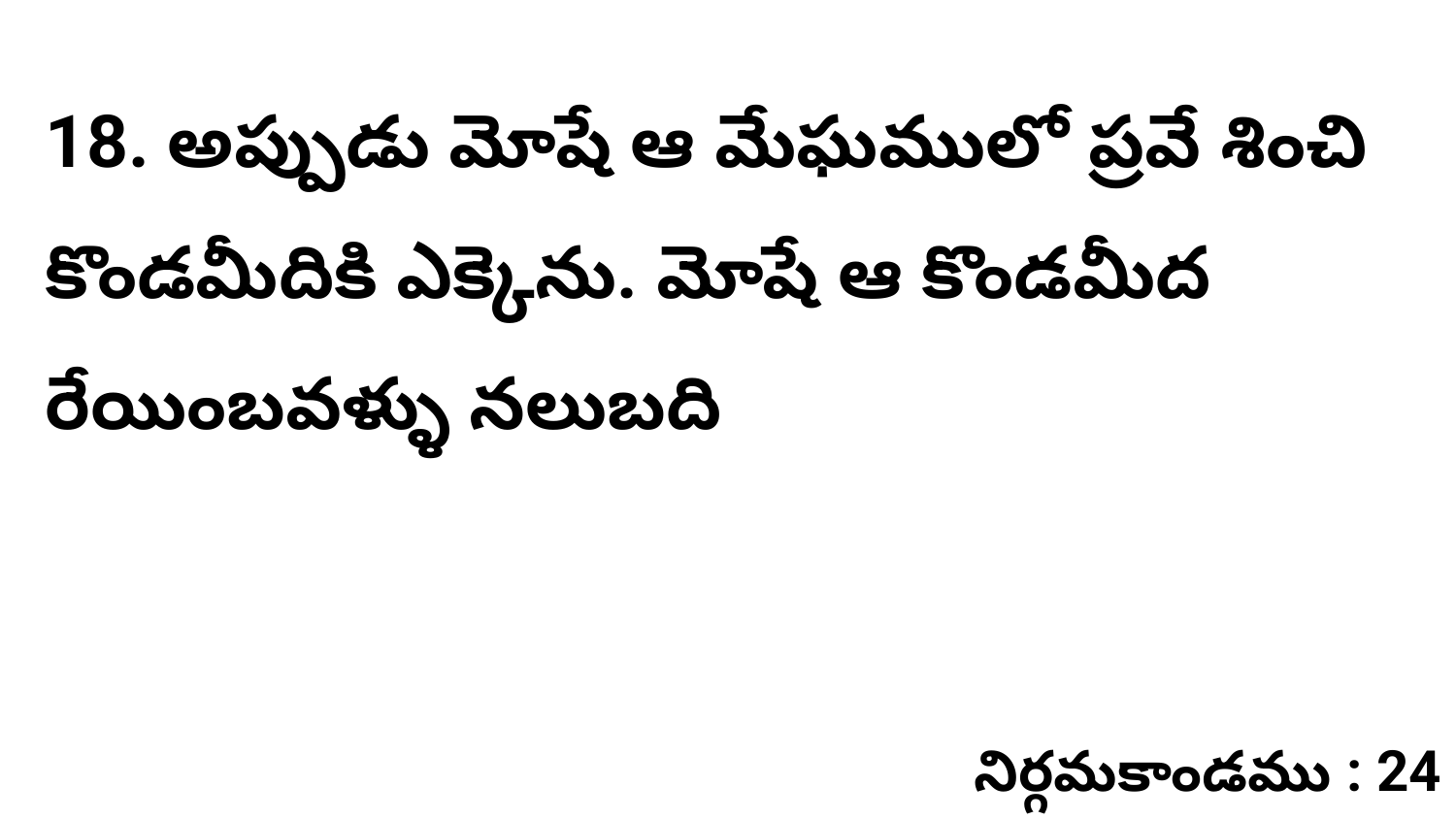

18. అప్పుడు మోషే ఆ మేఘములో ప్రవే శించి కొండమీదికి ఎక్కెను. మోషే ఆ కొండమీద రేయింబవళ్ళు నలుబది
నిర్గమకాండము : 24